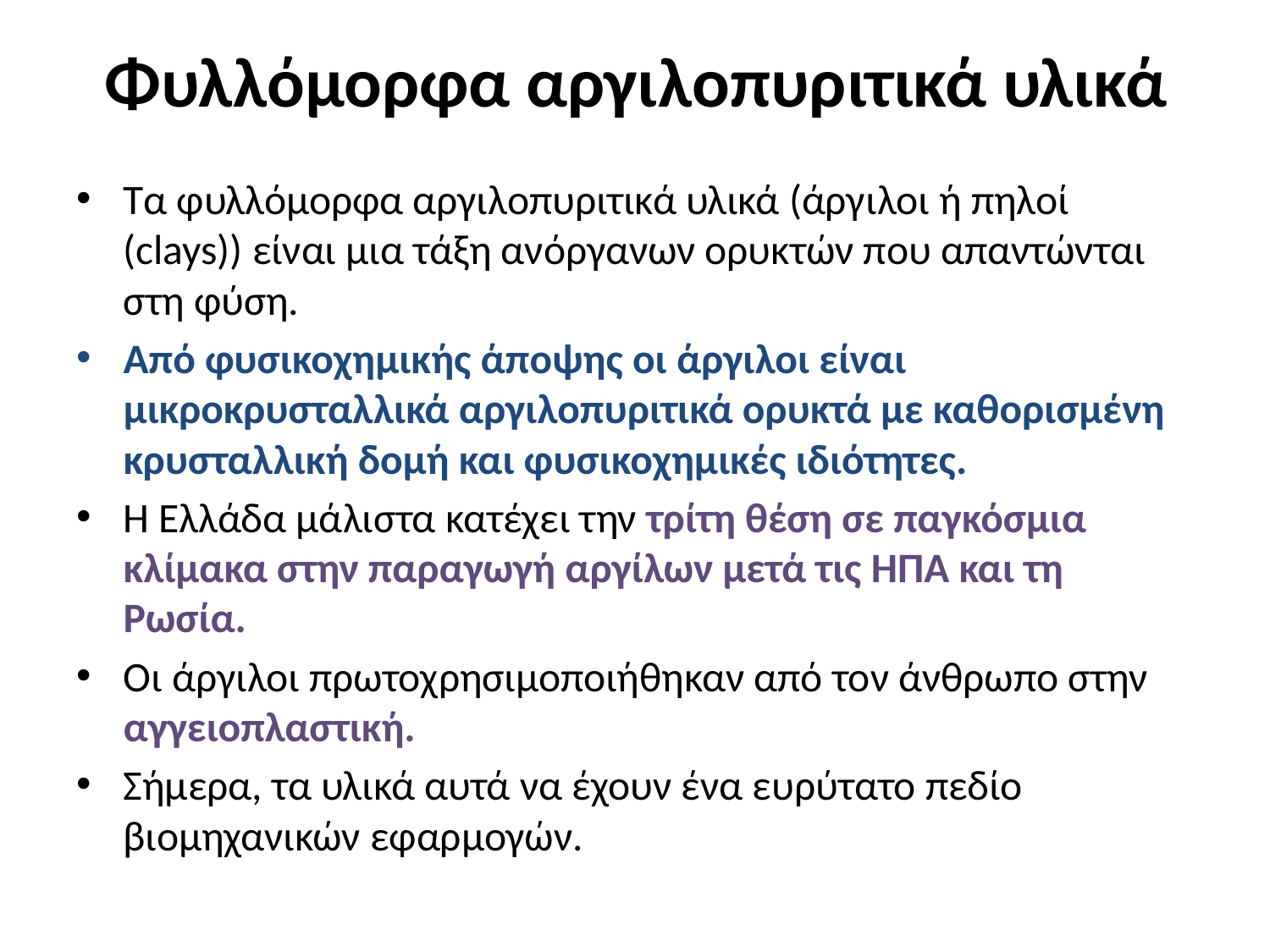

# Φυλλόμορφα αργιλοπυριτικά υλικά
Τα φυλλόμορφα αργιλοπυριτικά υλικά (άργιλοι ή πηλοί (clays)) είναι μια τάξη ανόργανων ορυκτών που απαντώνται στη φύση.
Από φυσικοχημικής άποψης οι άργιλοι είναι μικροκρυσταλλικά αργιλοπυριτικά ορυκτά με καθορισμένη κρυσταλλική δομή και φυσικοχημικές ιδιότητες.
Η Ελλάδα μάλιστα κατέχει την τρίτη θέση σε παγκόσμια κλίμακα στην παραγωγή αργίλων μετά τις ΗΠΑ και τη Ρωσία.
Οι άργιλοι πρωτοχρησιμοποιήθηκαν από τον άνθρωπο στην αγγειοπλαστική.
Σήμερα, τα υλικά αυτά να έχουν ένα ευρύτατο πεδίο βιομηχανικών εφαρμογών.